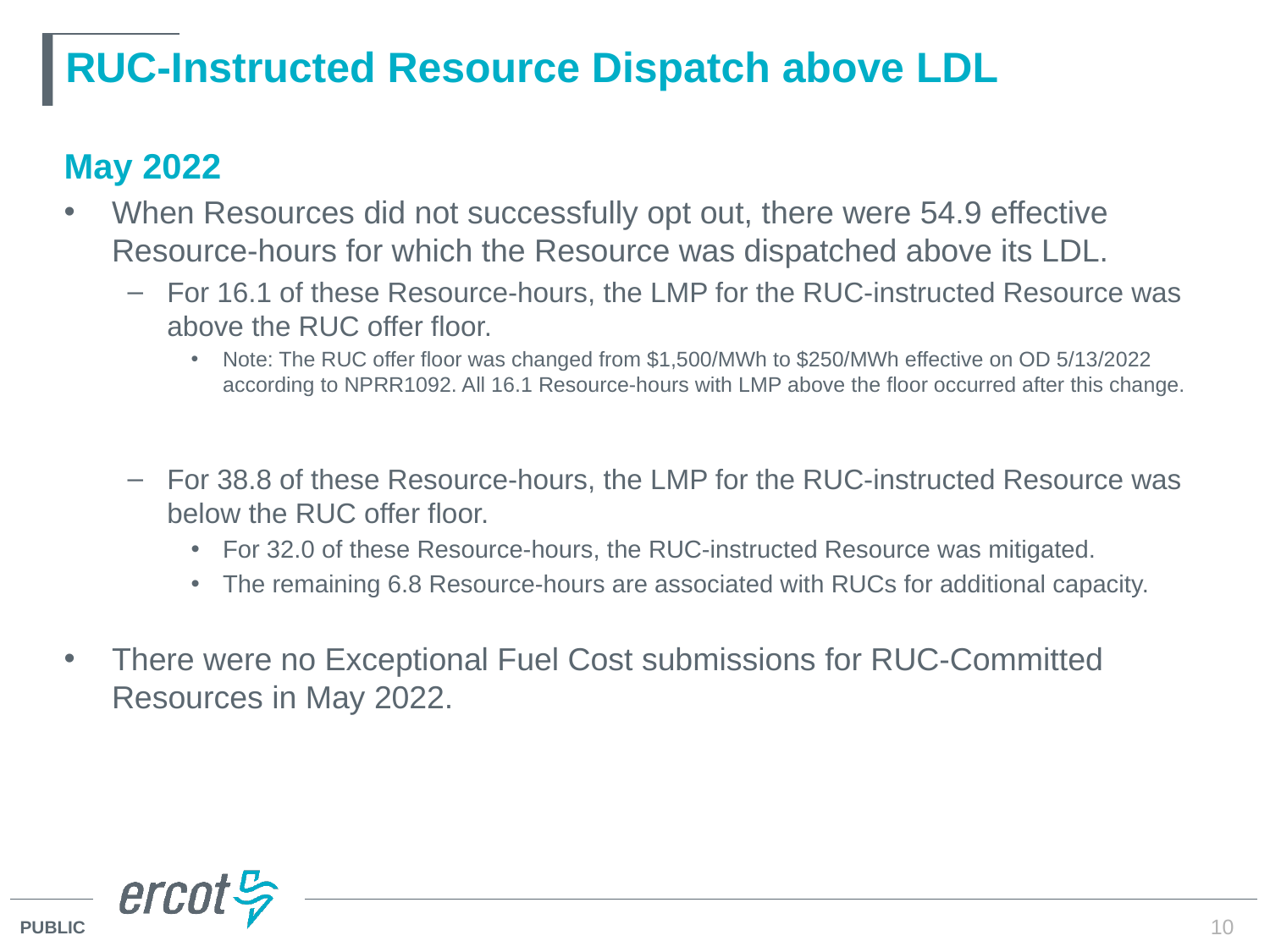

# RUC-Instructed Resource Dispatch above LDL
May 2022
When Resources did not successfully opt out, there were 54.9 effective Resource-hours for which the Resource was dispatched above its LDL.
For 16.1 of these Resource-hours, the LMP for the RUC-instructed Resource was above the RUC offer floor.
Note: The RUC offer floor was changed from $1,500/MWh to $250/MWh effective on OD 5/13/2022 according to NPRR1092. All 16.1 Resource-hours with LMP above the floor occurred after this change.

For 38.8 of these Resource-hours, the LMP for the RUC-instructed Resource was below the RUC offer floor.
For 32.0 of these Resource-hours, the RUC-instructed Resource was mitigated.
The remaining 6.8 Resource-hours are associated with RUCs for additional capacity.

There were no Exceptional Fuel Cost submissions for RUC-Committed Resources in May 2022.

10